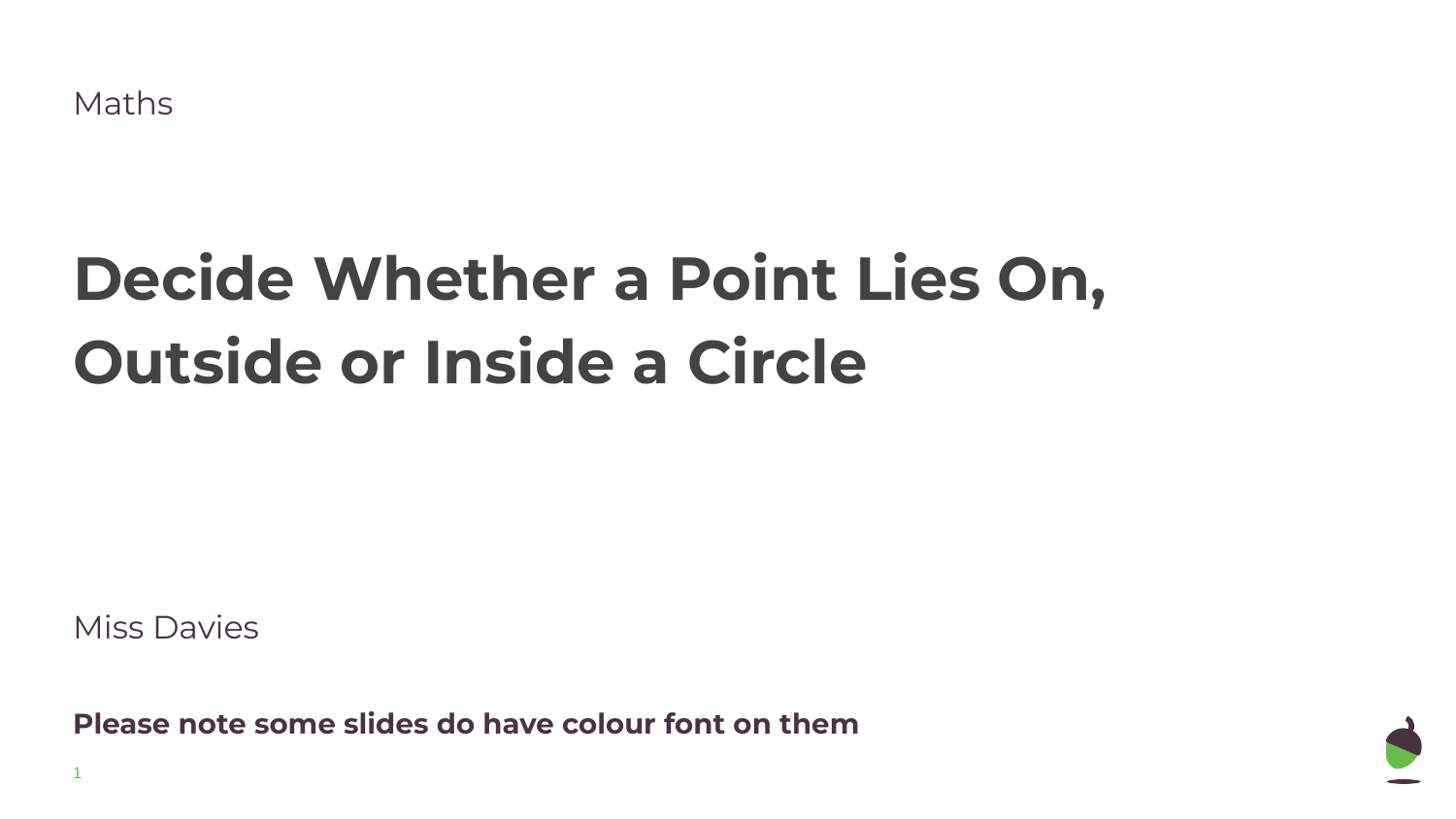

Maths
Decide Whether a Point Lies On, Outside or Inside a Circle

Miss Davies

Please note some slides do have colour font on them

1